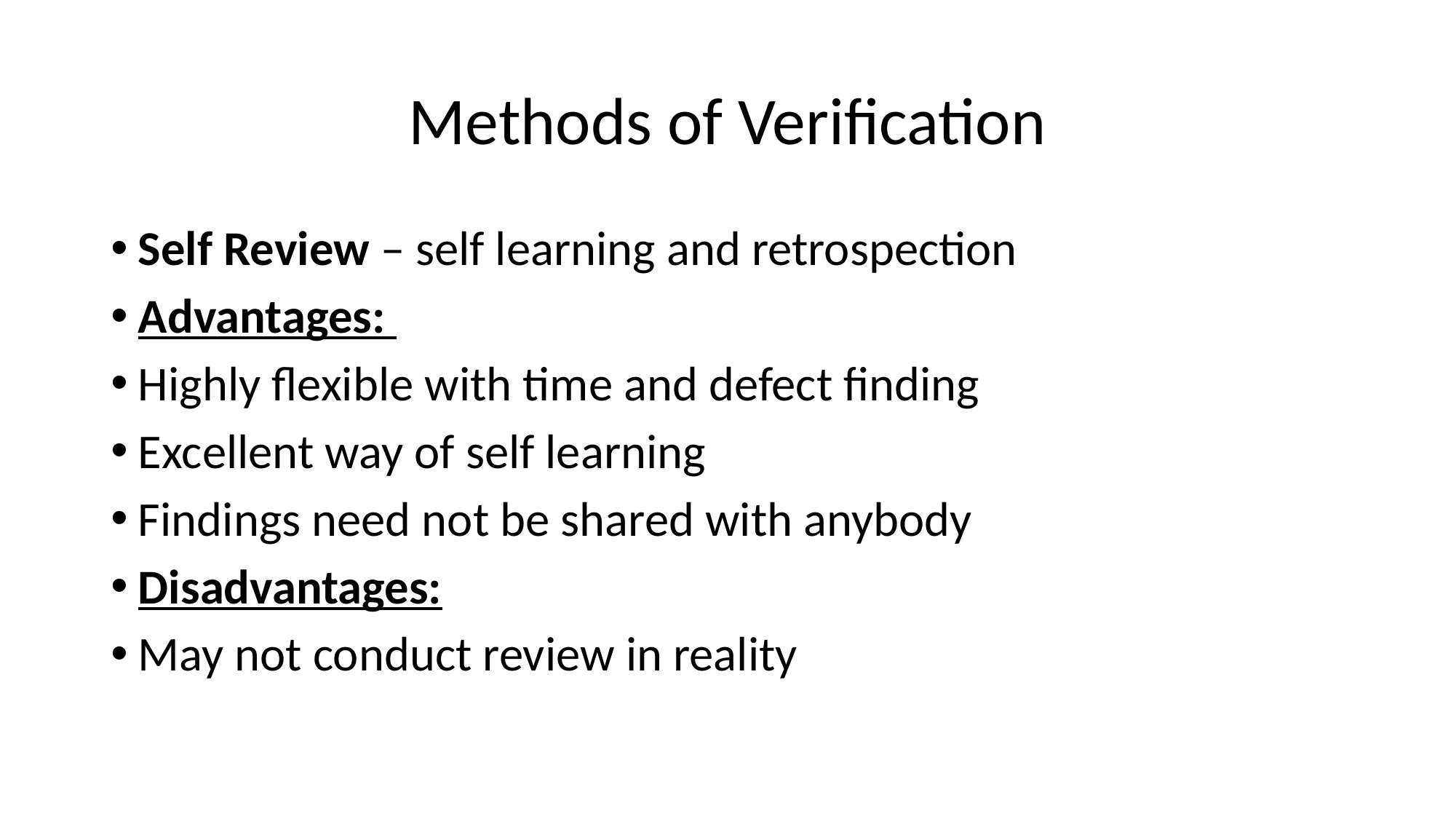

# Methods of Verification
Self Review – self learning and retrospection
Advantages:
Highly flexible with time and defect finding
Excellent way of self learning
Findings need not be shared with anybody
Disadvantages:
May not conduct review in reality